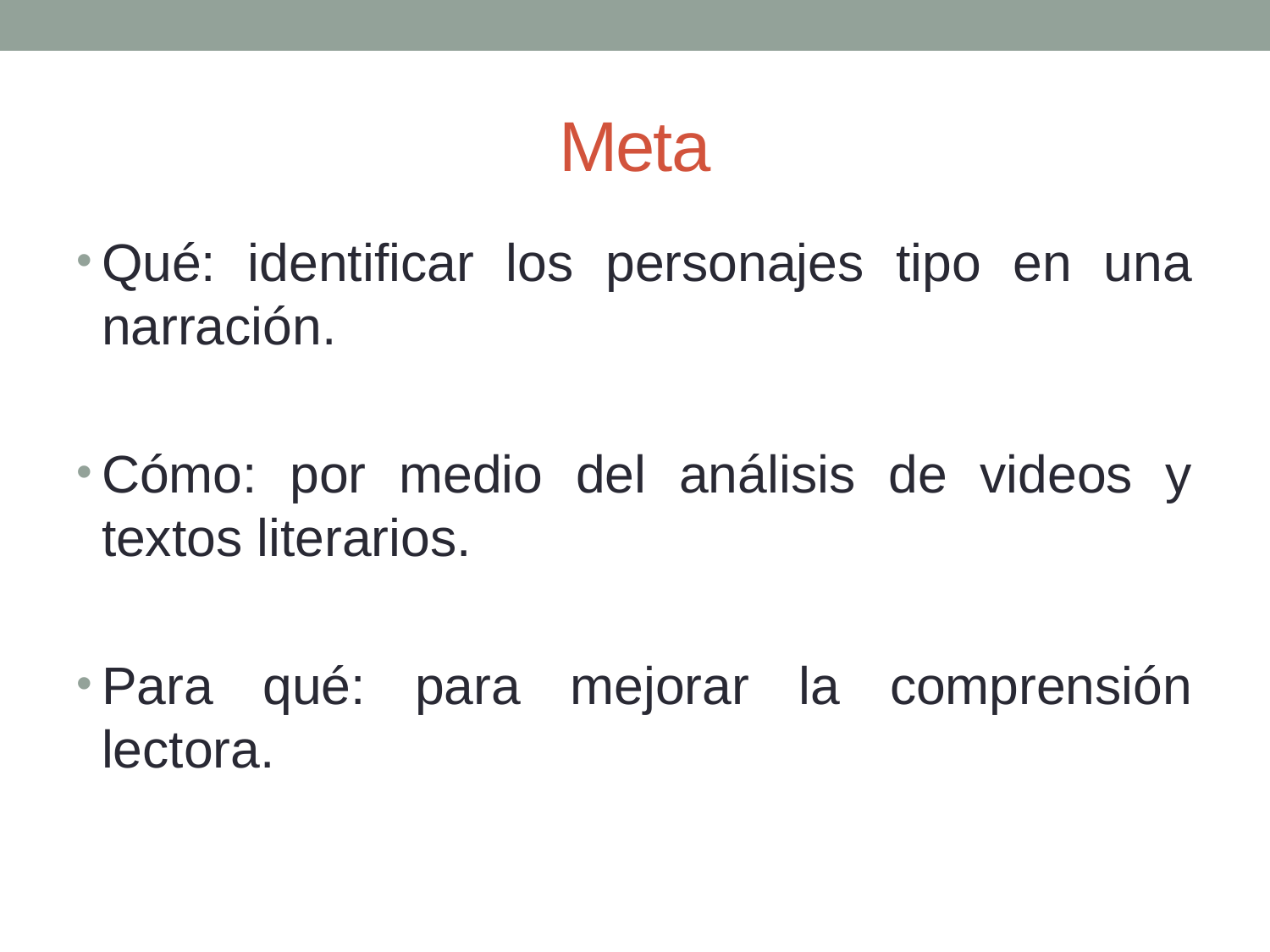

# Meta
Qué: identificar los personajes tipo en una narración.

Cómo: por medio del análisis de videos y textos literarios.

Para qué: para mejorar la comprensión lectora.